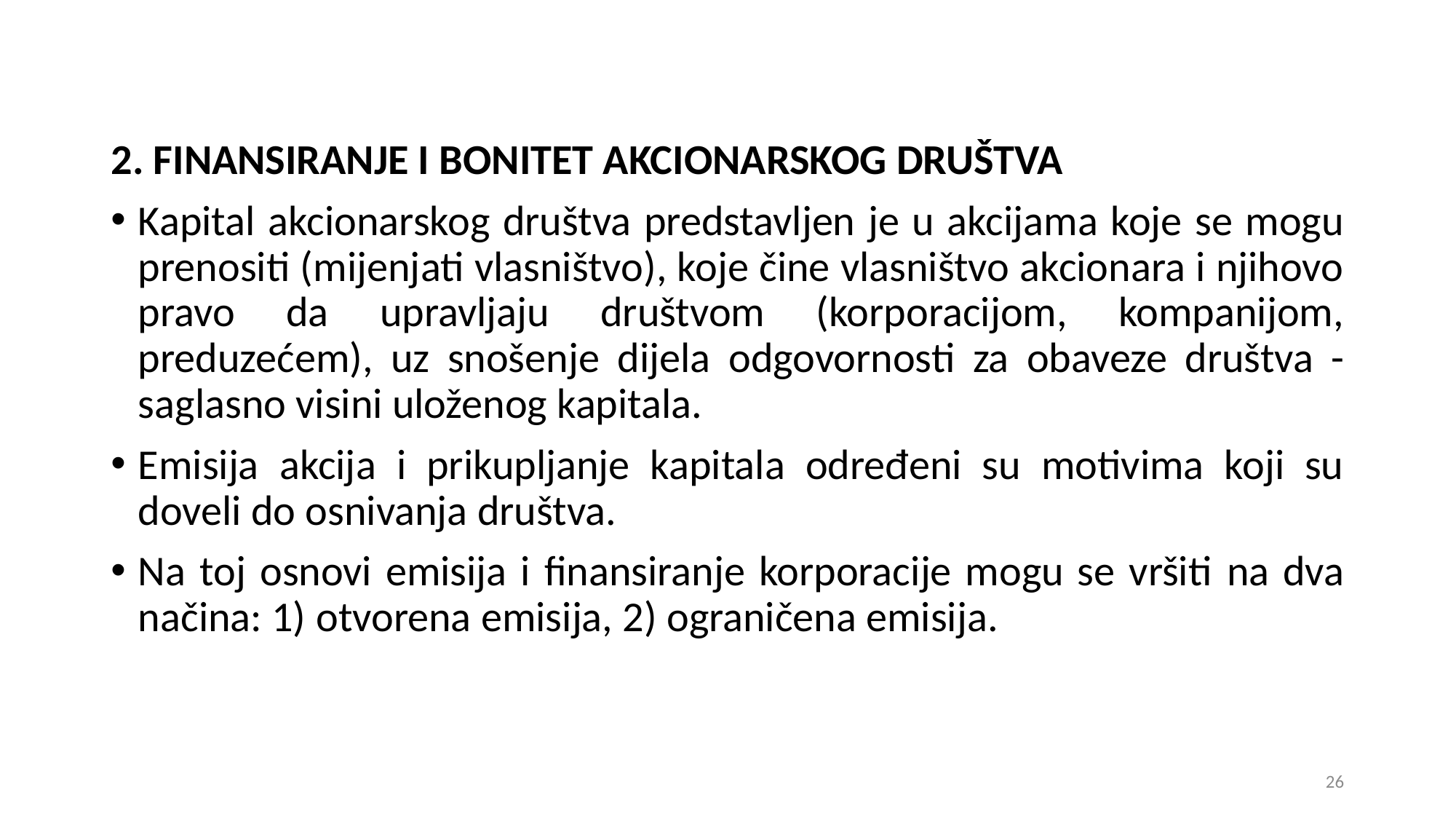

2. FINANSIRANJE I BONITET AKCIONARSKOG DRUŠTVA
Kapital akcionarskog društva predstavljen je u akcijama koje se mogu prenositi (mijenjati vlasništvo), koje čine vlasništvo akcionara i njihovo pravo da upravljaju društvom (korporacijom, kompanijom, preduzećem), uz snošenje dijela odgovornosti za obaveze društva - saglasno visini uloženog kapitala.
Emisija akcija i prikupljanje kapitala određeni su motivima koji su doveli do osnivanja društva.
Na toj osnovi emisija i finansiranje korporacije mogu se vršiti na dva načina: 1) otvorena emisija, 2) ograničena emisija.
26